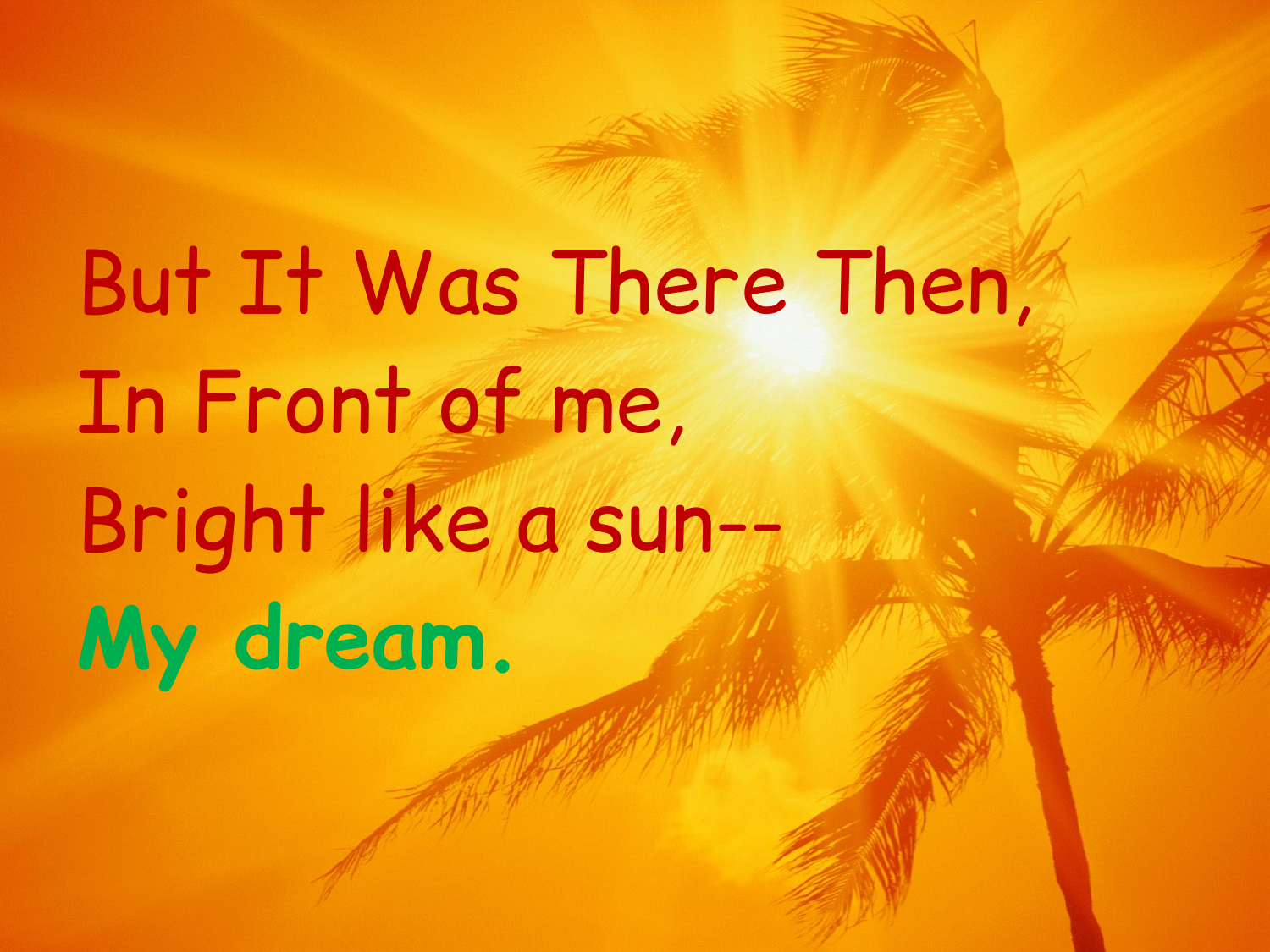

But It Was There Then,
In Front of me,
Bright like a sun--
My dream.